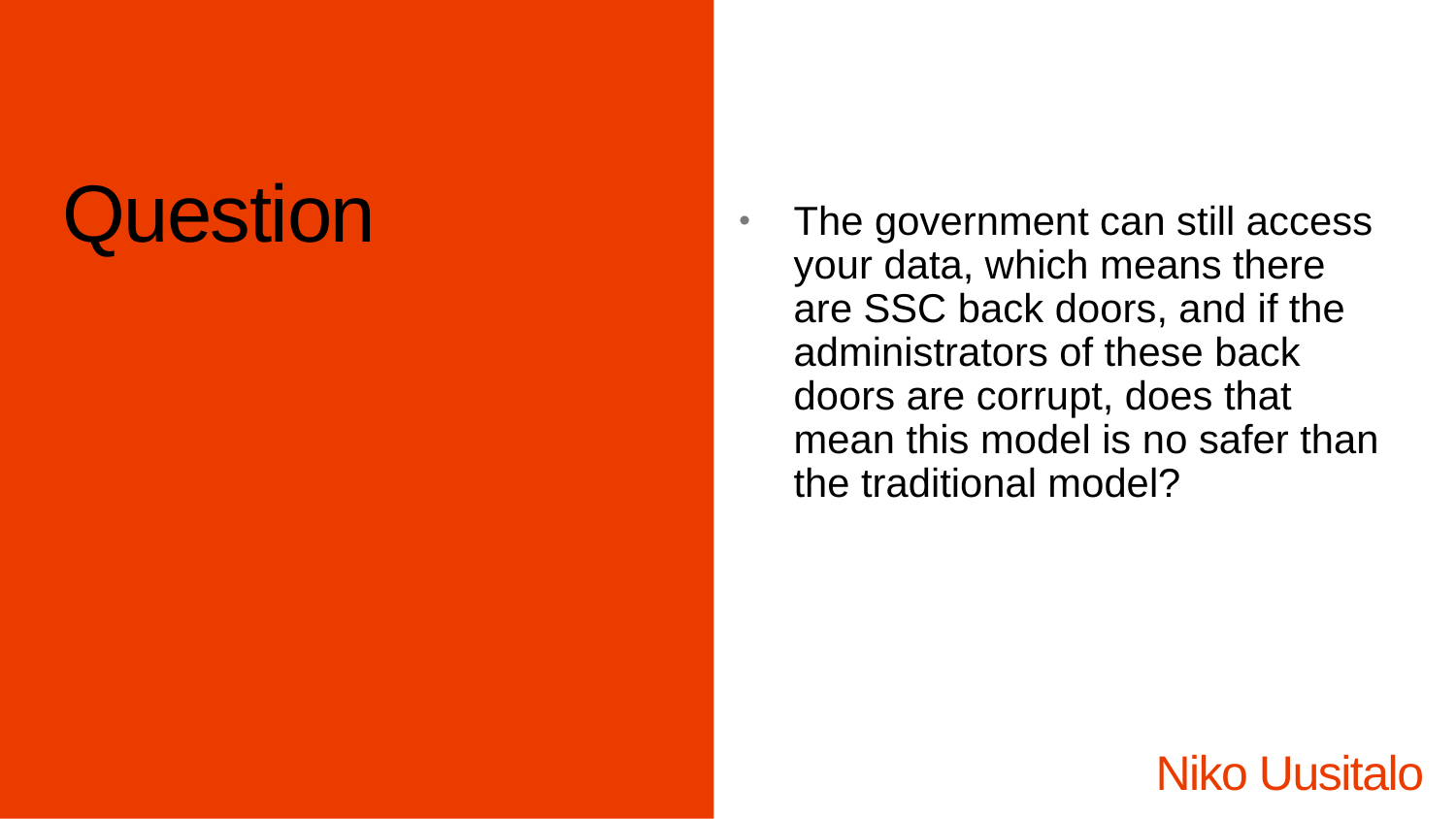

Question

The government can still access your data, which means there are SSC back doors, and if the administrators of these back doors are corrupt, does that mean this model is no safer than the traditional model?